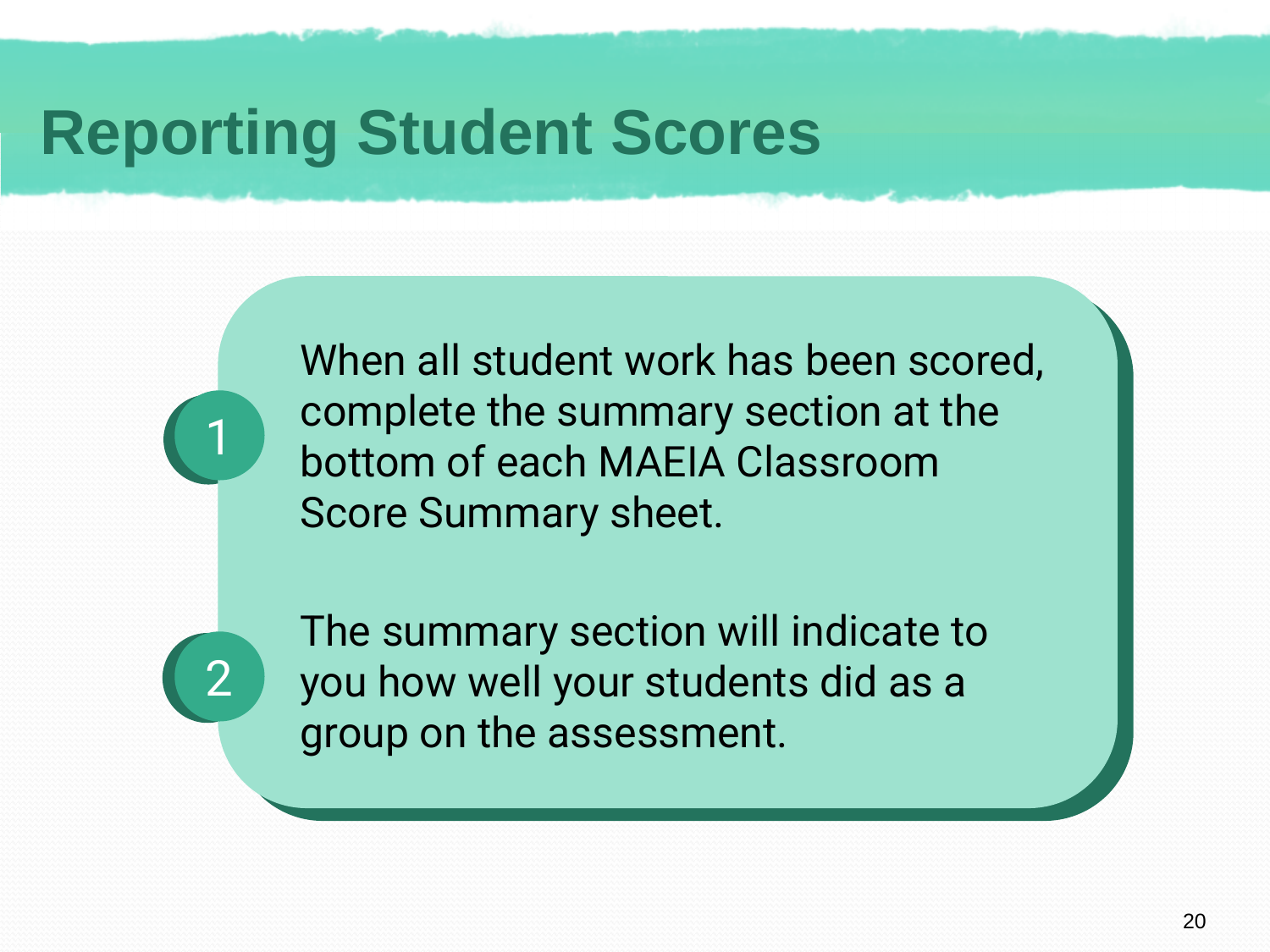

# Reporting Student Scores

When all student work has been scored, complete the summary section at the bottom of each MAEIA Classroom Score Summary sheet.

The summary section will indicate to you how well your students did as a group on the assessment.

1

2
20